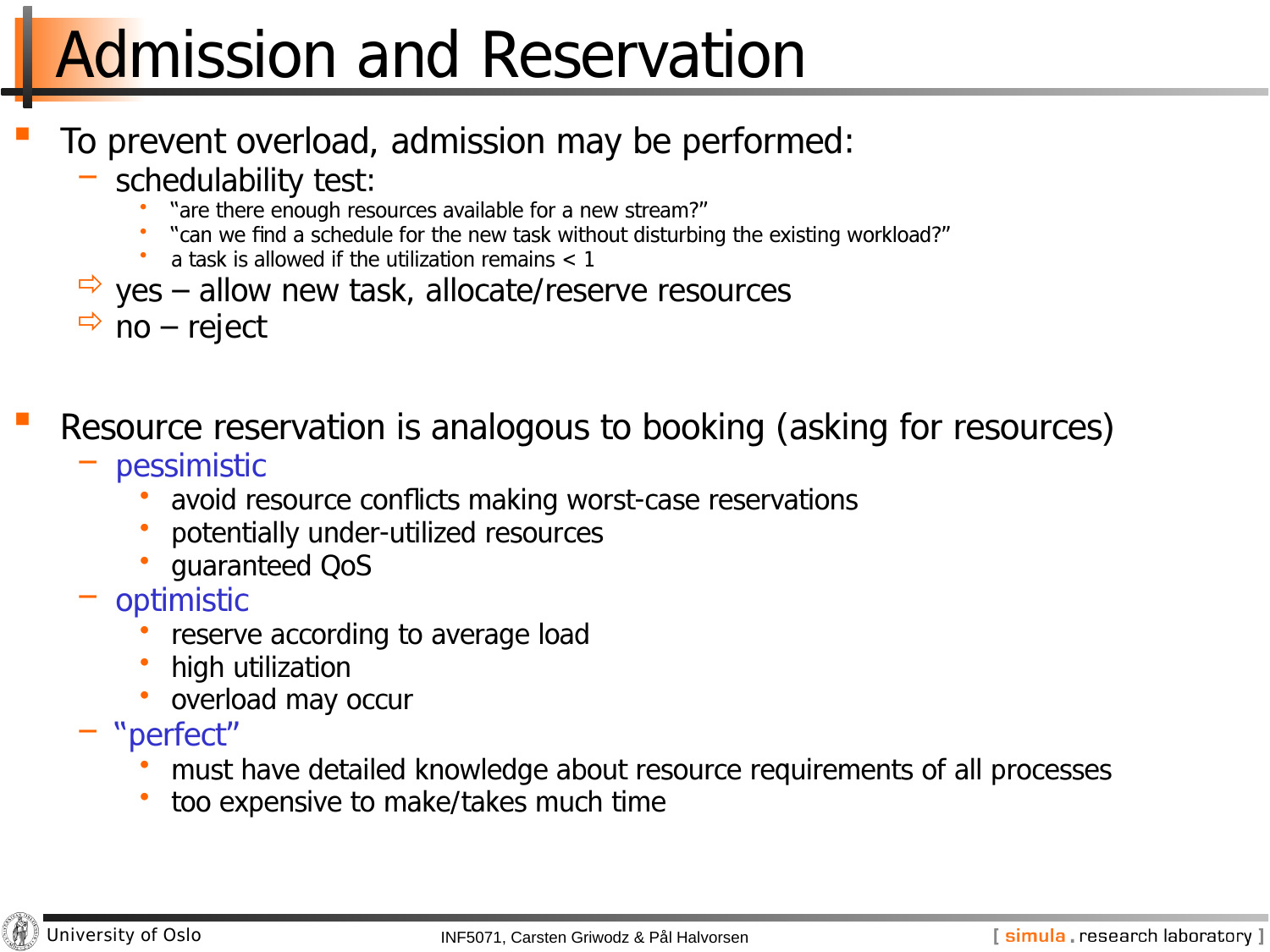

# Admission and Reservation
To prevent overload, admission may be performed:
schedulability test:
“are there enough resources available for a new stream?”
“can we find a schedule for the new task without disturbing the existing workload?”
a task is allowed if the utilization remains < 1
yes – allow new task, allocate/reserve resources
no – reject
Resource reservation is analogous to booking (asking for resources)
pessimistic
avoid resource conflicts making worst-case reservations
potentially under-utilized resources
guaranteed QoS
optimistic
reserve according to average load
high utilization
overload may occur
“perfect”
must have detailed knowledge about resource requirements of all processes
too expensive to make/takes much time